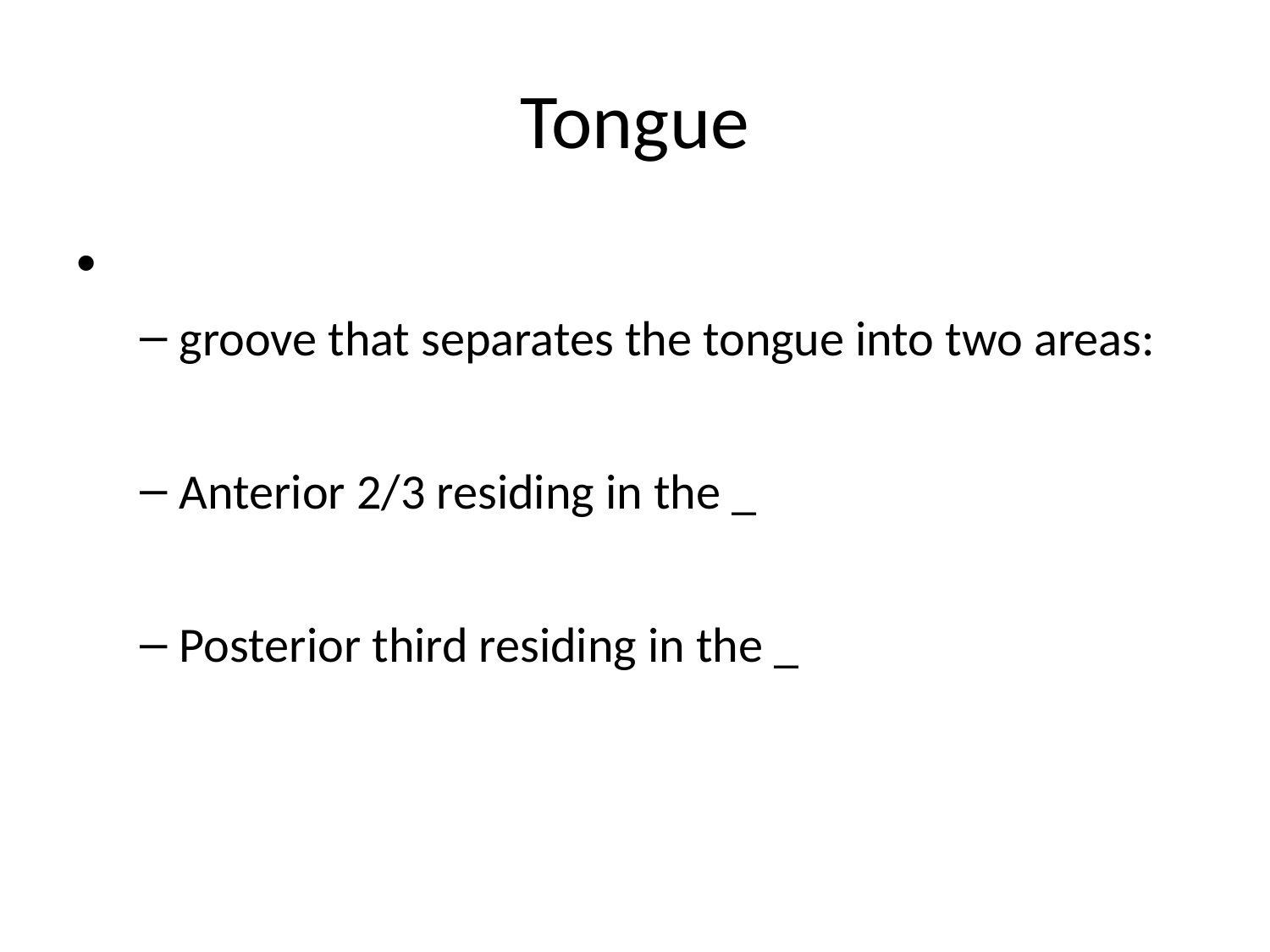

# Tongue

groove that separates the tongue into two areas:

Anterior 2/3 residing in the _

Posterior third residing in the _